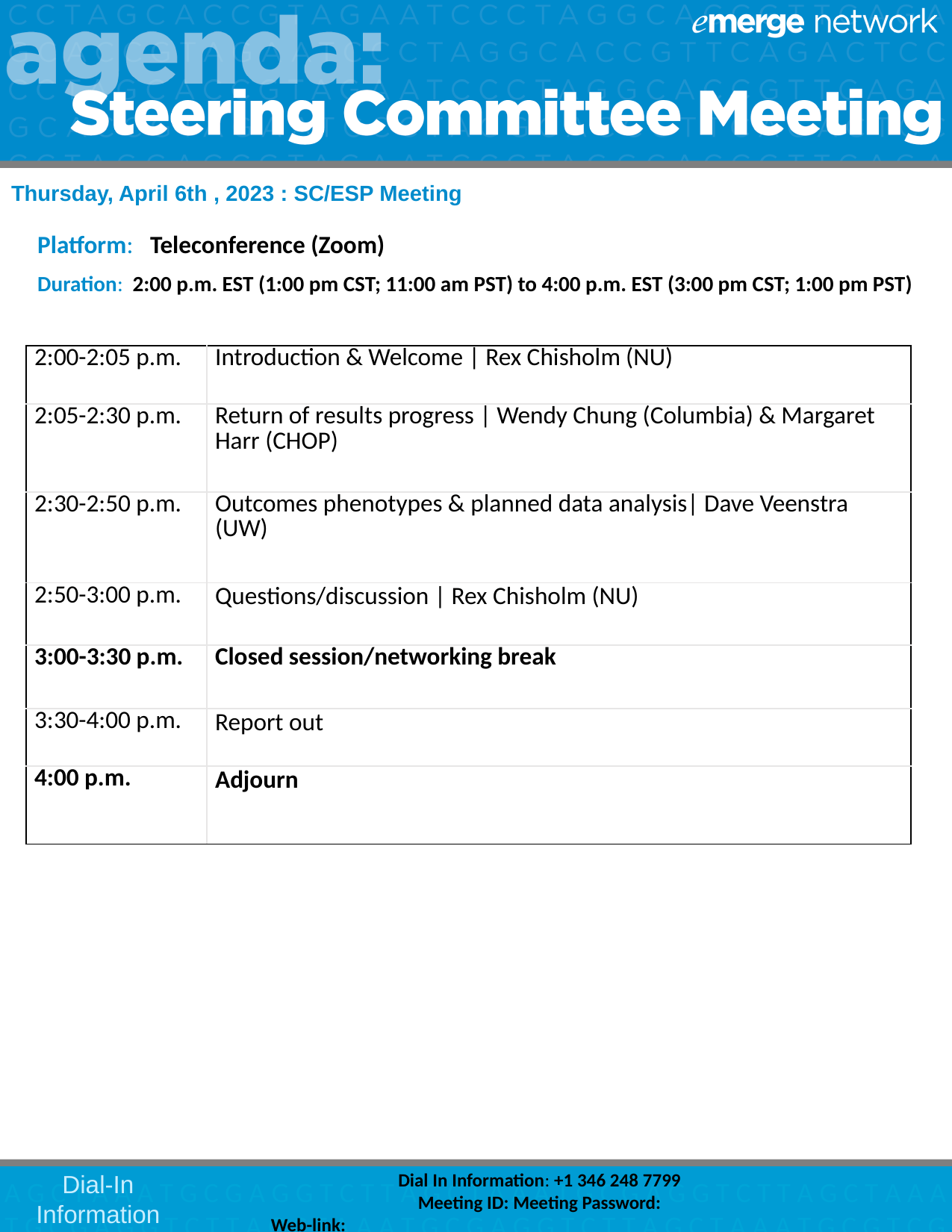

Thursday, April 6th , 2023 : SC/ESP Meeting
Platform:   Teleconference (Zoom)
Duration:  2:00 p.m. EST (1:00 pm CST; 11:00 am PST) to 4:00 p.m. EST (3:00 pm CST; 1:00 pm PST)
| 2:00-2:05 p.m. | Introduction & Welcome | Rex Chisholm (NU) |
| --- | --- |
| 2:05-2:30 p.m. | Return of results progress | Wendy Chung (Columbia) & Margaret Harr (CHOP) |
| 2:30-2:50 p.m. | Outcomes phenotypes & planned data analysis| Dave Veenstra (UW) |
| 2:50-3:00 p.m. | Questions/discussion | Rex Chisholm (NU) |
| 3:00-3:30 p.m. | Closed session/networking break |
| 3:30-4:00 p.m. | Report out |
| 4:00 p.m. | Adjourn |
Dial-In
Information
Dial In Information: +1 346 248 7799
Meeting ID: Meeting Password:
    	Web-link: